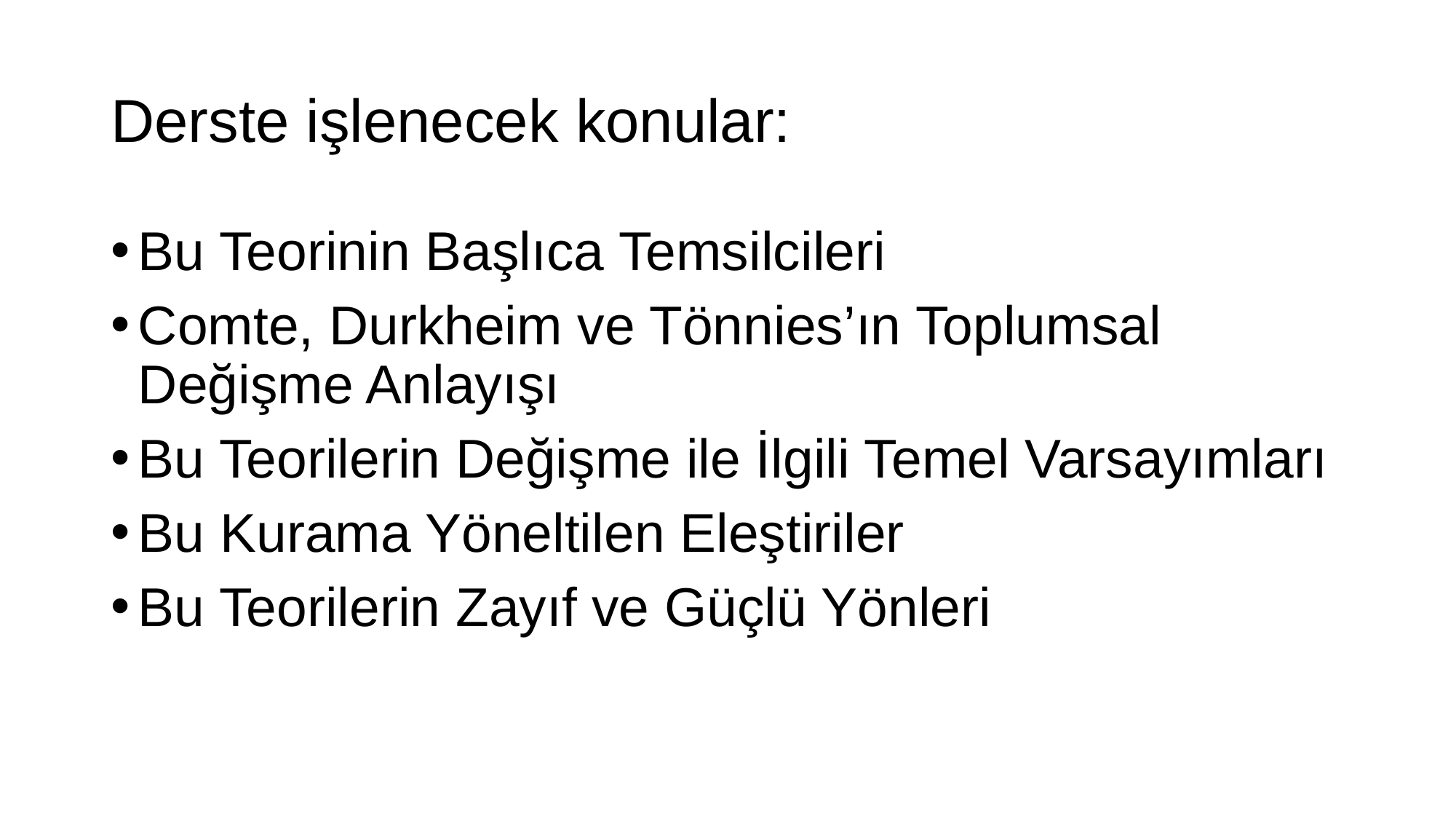

# Derste işlenecek konular:
Bu Teorinin Başlıca Temsilcileri
Comte, Durkheim ve Tönnies’ın Toplumsal Değişme Anlayışı
Bu Teorilerin Değişme ile İlgili Temel Varsayımları
Bu Kurama Yöneltilen Eleştiriler
Bu Teorilerin Zayıf ve Güçlü Yönleri